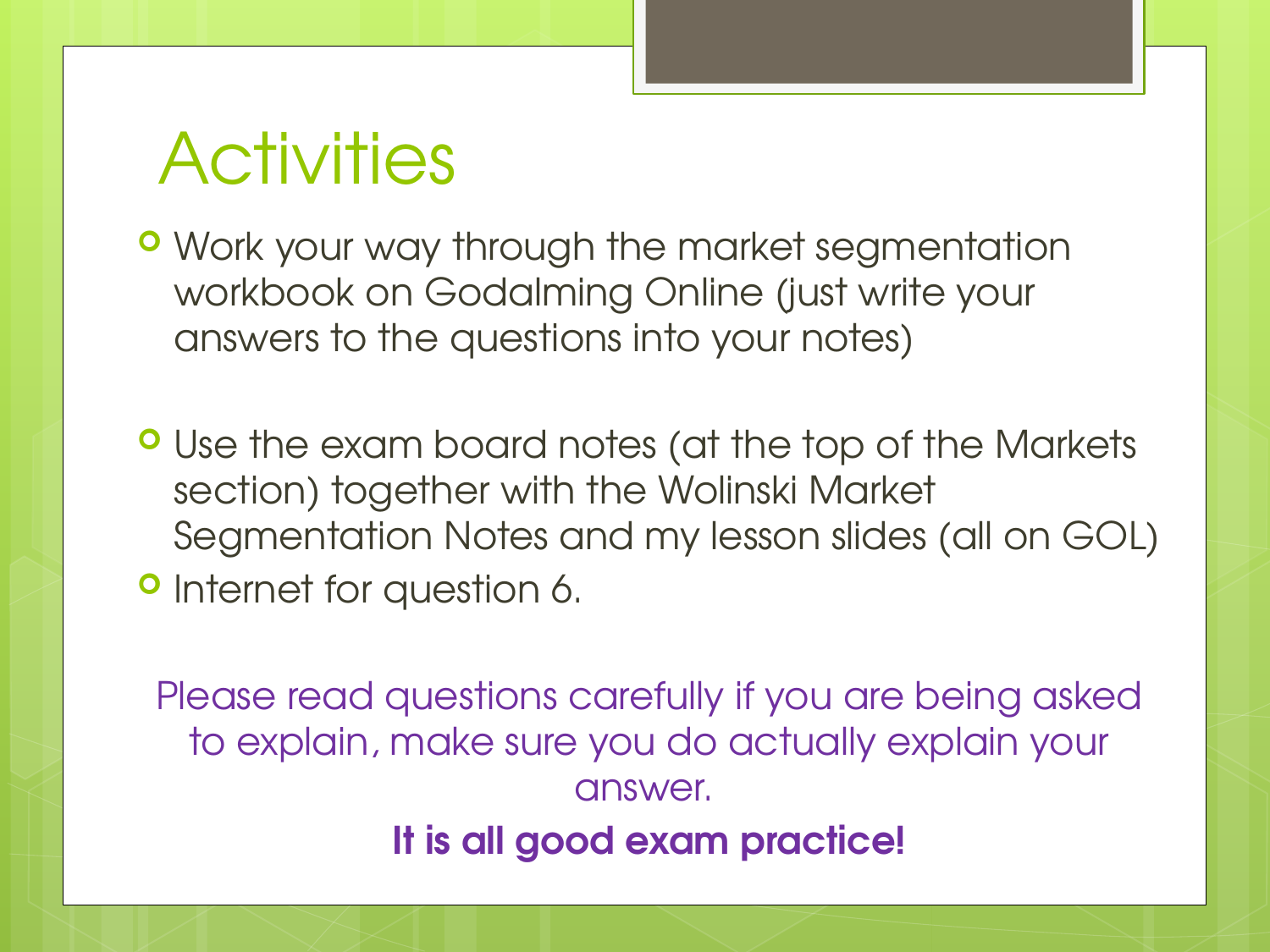

# Activities
Work your way through the market segmentation workbook on Godalming Online (just write your answers to the questions into your notes)

Use the exam board notes (at the top of the Markets section) together with the Wolinski Market Segmentation Notes and my lesson slides (all on GOL)
Internet for question 6.

Please read questions carefully if you are being asked to explain, make sure you do actually explain your answer.
It is all good exam practice!